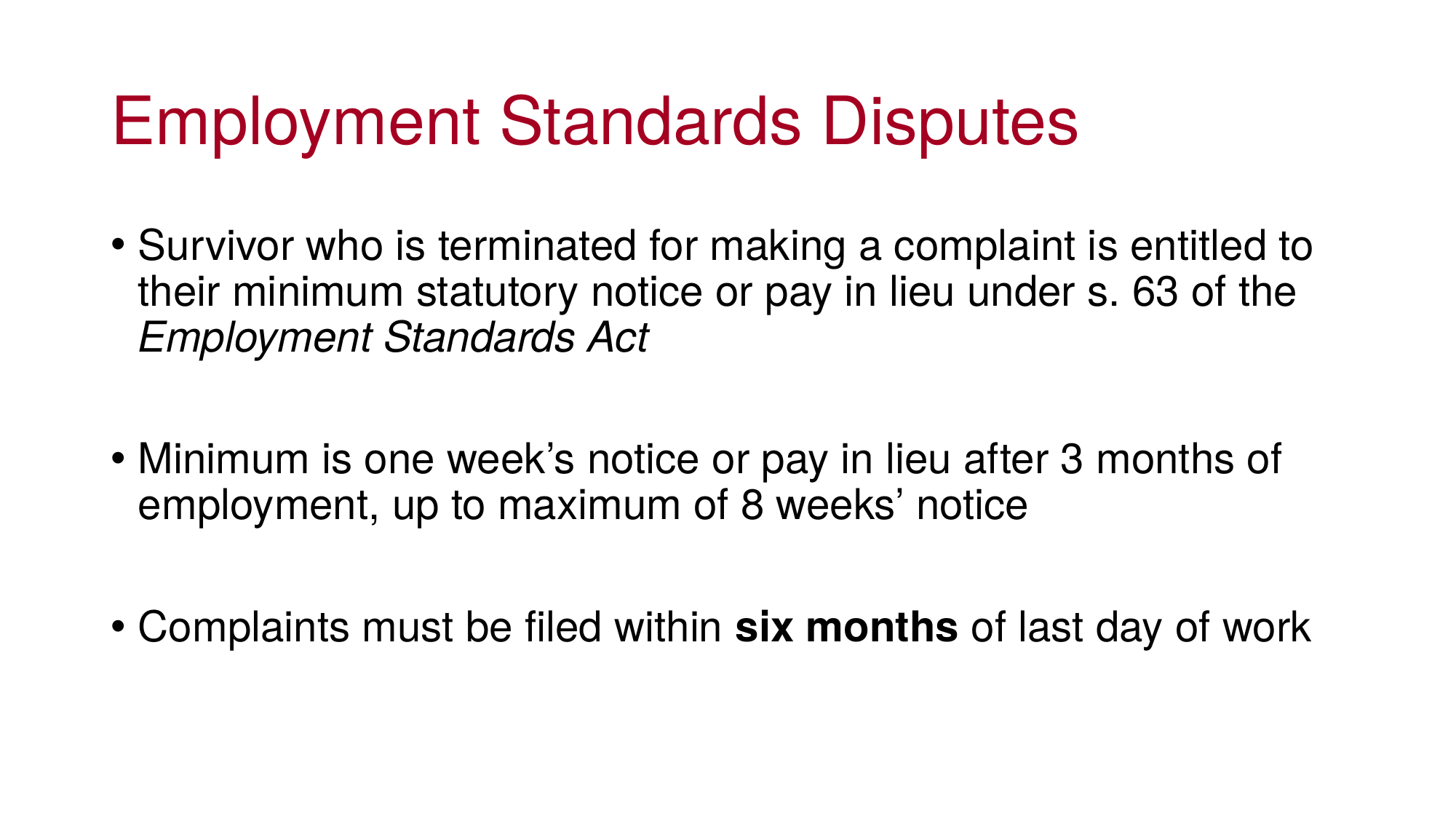

# Employment Standards Disputes
Survivor who is terminated for making a complaint is entitled to their minimum statutory notice or pay in lieu under s. 63 of the Employment Standards Act

Minimum is one week’s notice or pay in lieu after 3 months of employment, up to maximum of 8 weeks’ notice

Complaints must be filed within six months of last day of work